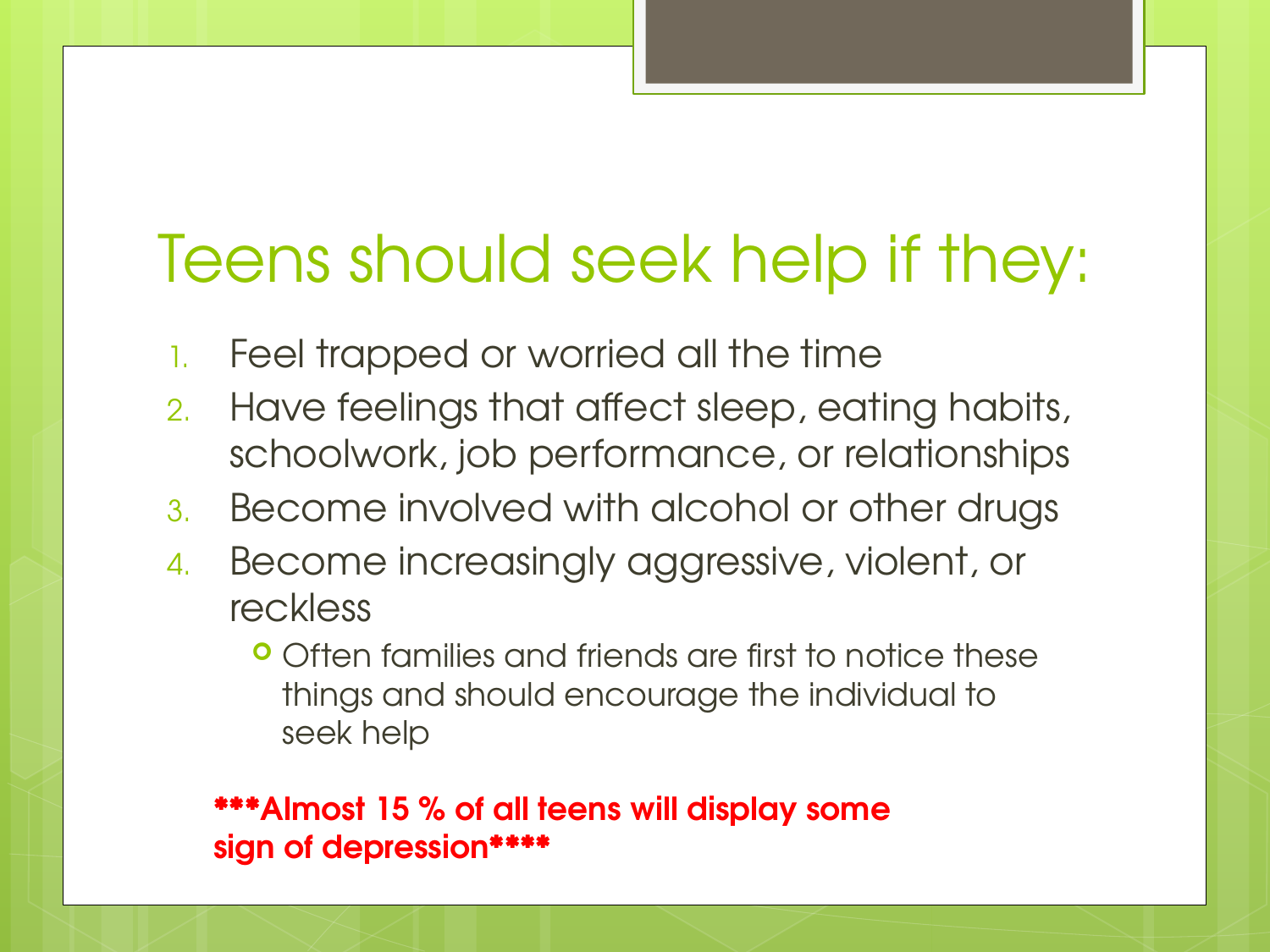

# Teens should seek help if they:
Feel trapped or worried all the time
Have feelings that affect sleep, eating habits, schoolwork, job performance, or relationships
Become involved with alcohol or other drugs
Become increasingly aggressive, violent, or reckless
Often families and friends are first to notice these things and should encourage the individual to seek help
***Almost 15 % of all teens will display some sign of depression****